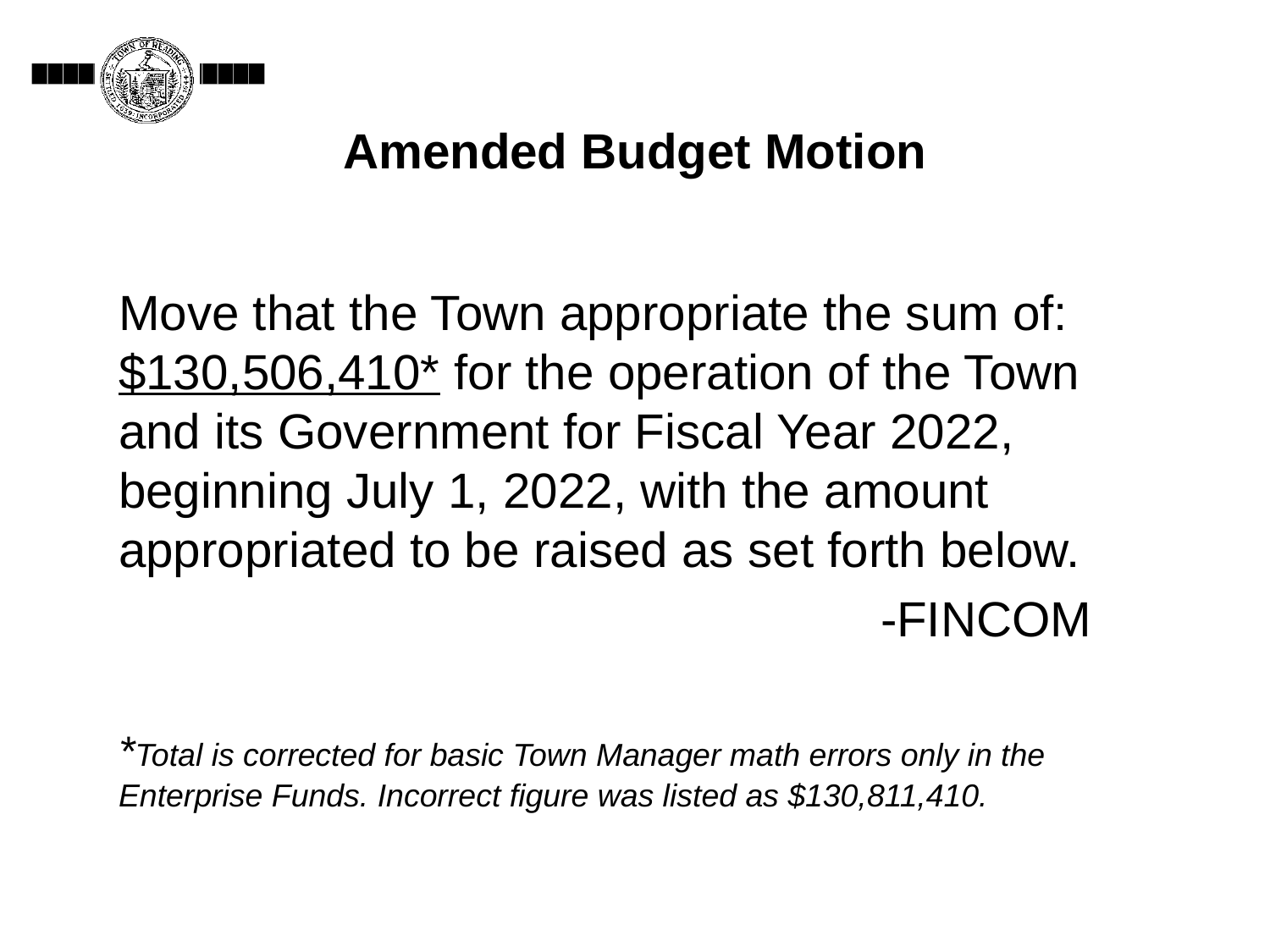

# Amended Budget Motion
Move that the Town appropriate the sum of: $130,506,410* for the operation of the Town and its Government for Fiscal Year 2022, beginning July 1, 2022, with the amount appropriated to be raised as set forth below.
						-FINCOM

*Total is corrected for basic Town Manager math errors only in the Enterprise Funds. Incorrect figure was listed as $130,811,410.